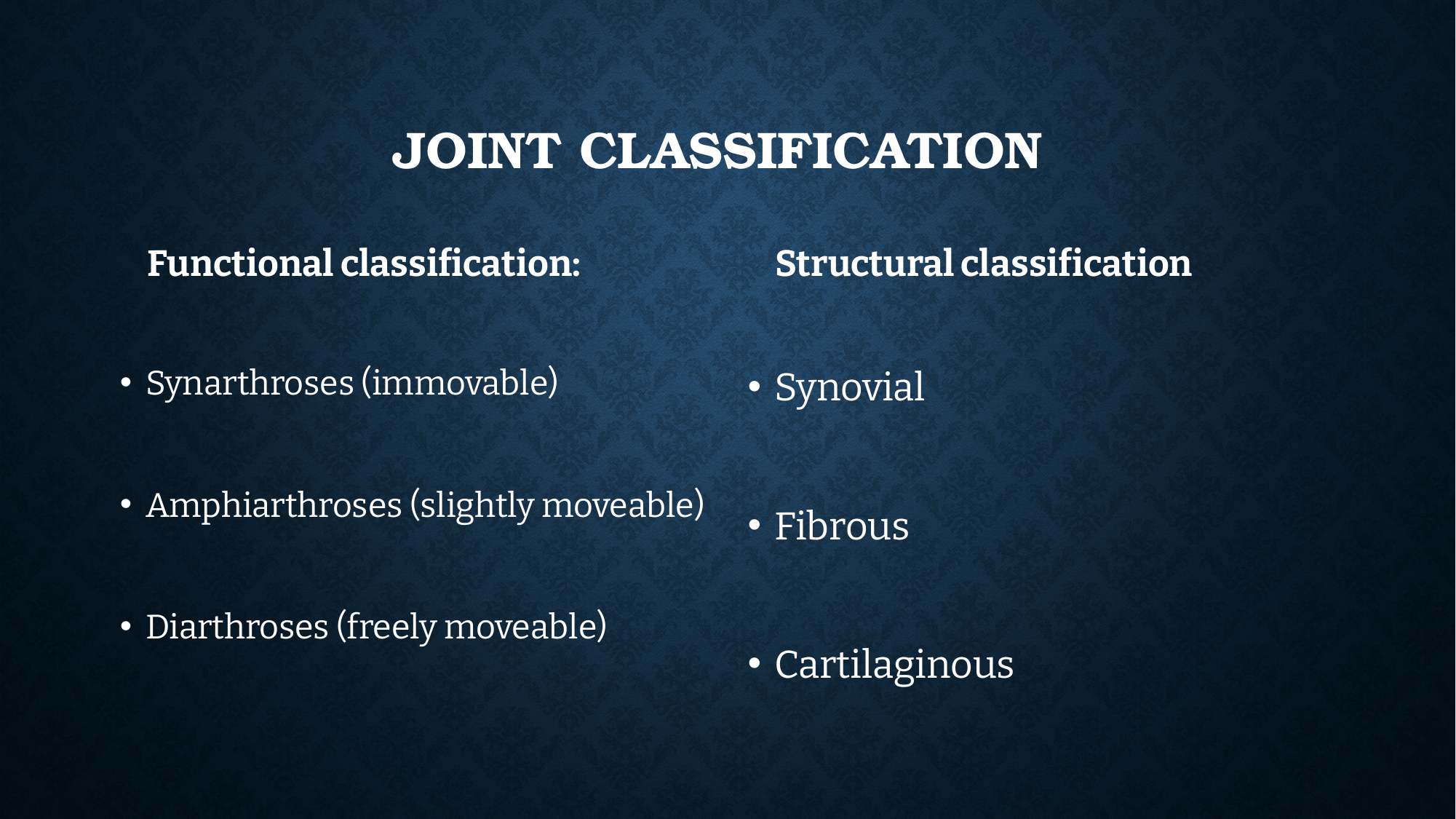

# Joint classification
Functional classification:

Structural classification

Synarthroses (immovable)

Amphiarthroses (slightly moveable)

Diarthroses (freely moveable)

Synovial

Fibrous

Cartilaginous